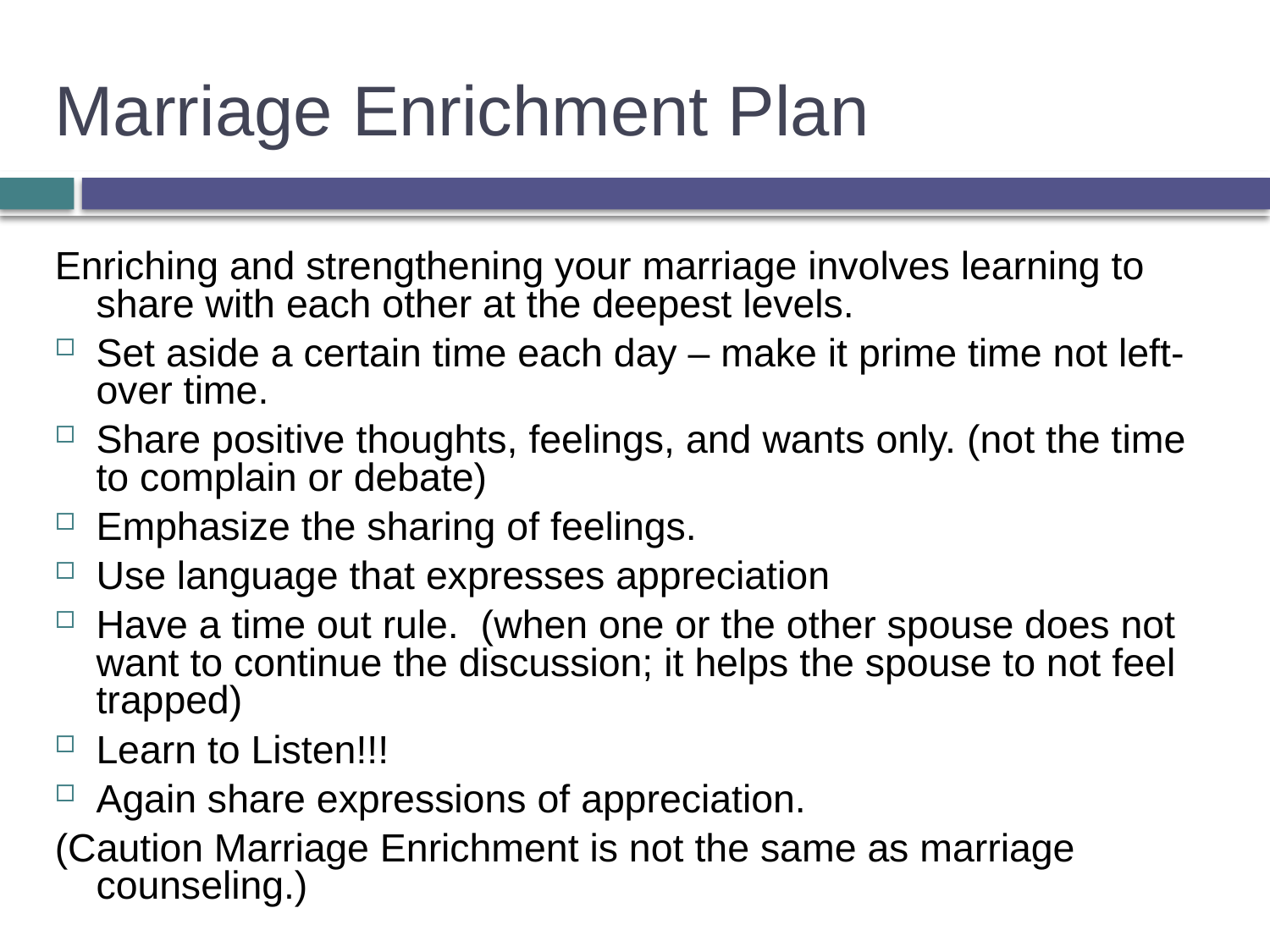

# Marriage Enrichment Plan
Enriching and strengthening your marriage involves learning to share with each other at the deepest levels.
Set aside a certain time each day – make it prime time not left- over time.
Share positive thoughts, feelings, and wants only. (not the time to complain or debate)
Emphasize the sharing of feelings.
Use language that expresses appreciation
Have a time out rule.  (when one or the other spouse does not want to continue the discussion; it helps the spouse to not feel trapped)
Learn to Listen!!!
Again share expressions of appreciation.
(Caution Marriage Enrichment is not the same as marriage counseling.)